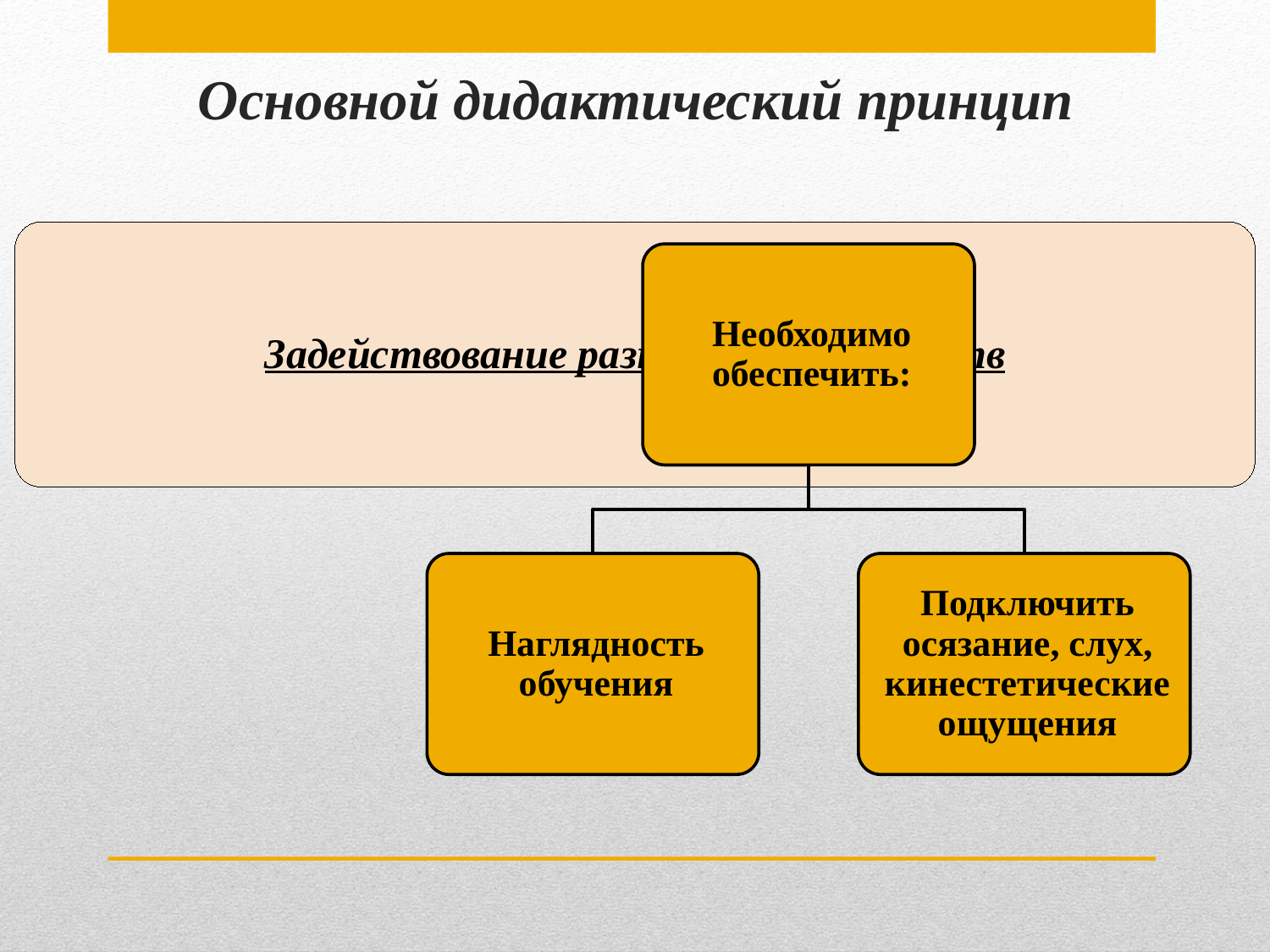

# Основной дидактический принцип
Задействование разных органов чувств
Необходимо обеспечить:
Наглядность обучения
Подключить осязание, слух, кинестетические ощущения